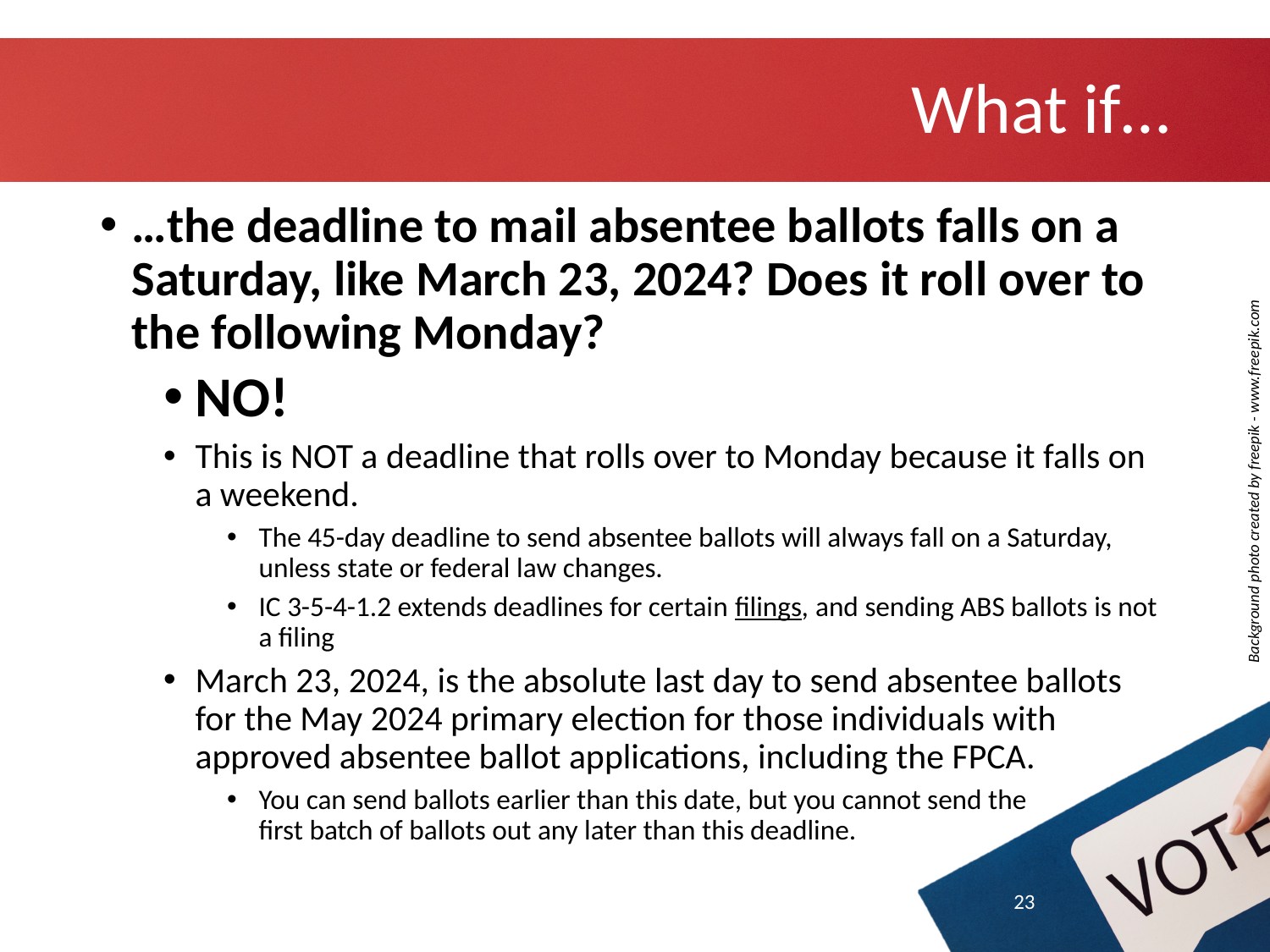

# What if…
…the deadline to mail absentee ballots falls on a Saturday, like March 23, 2024? Does it roll over to the following Monday?
NO!
This is NOT a deadline that rolls over to Monday because it falls on a weekend.
The 45-day deadline to send absentee ballots will always fall on a Saturday, unless state or federal law changes.
IC 3-5-4-1.2 extends deadlines for certain filings, and sending ABS ballots is not a filing
March 23, 2024, is the absolute last day to send absentee ballots for the May 2024 primary election for those individuals with approved absentee ballot applications, including the FPCA.
You can send ballots earlier than this date, but you cannot send the
first batch of ballots out any later than this deadline.

23